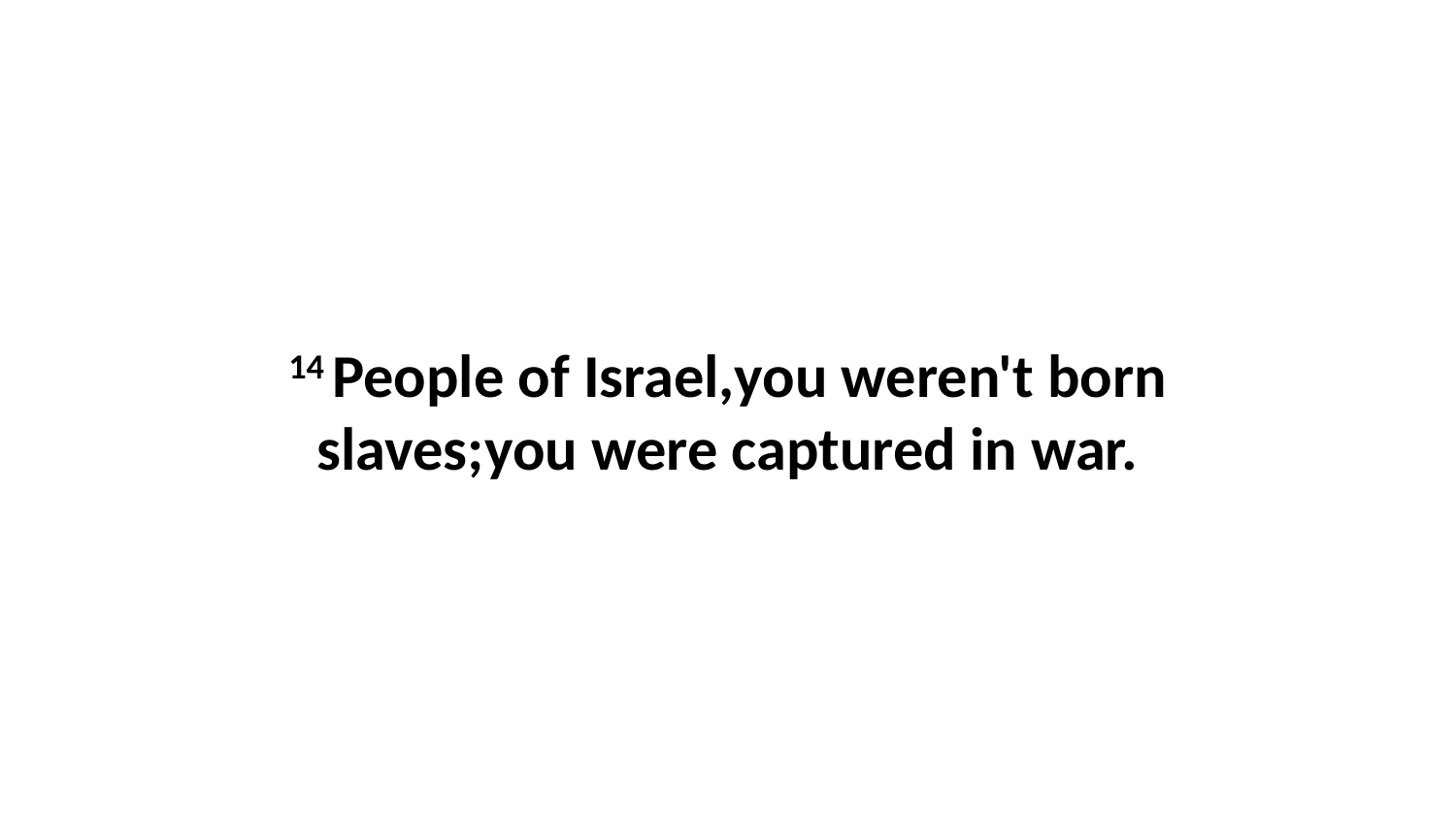

14 People of Israel,you weren't born slaves;you were captured in war.